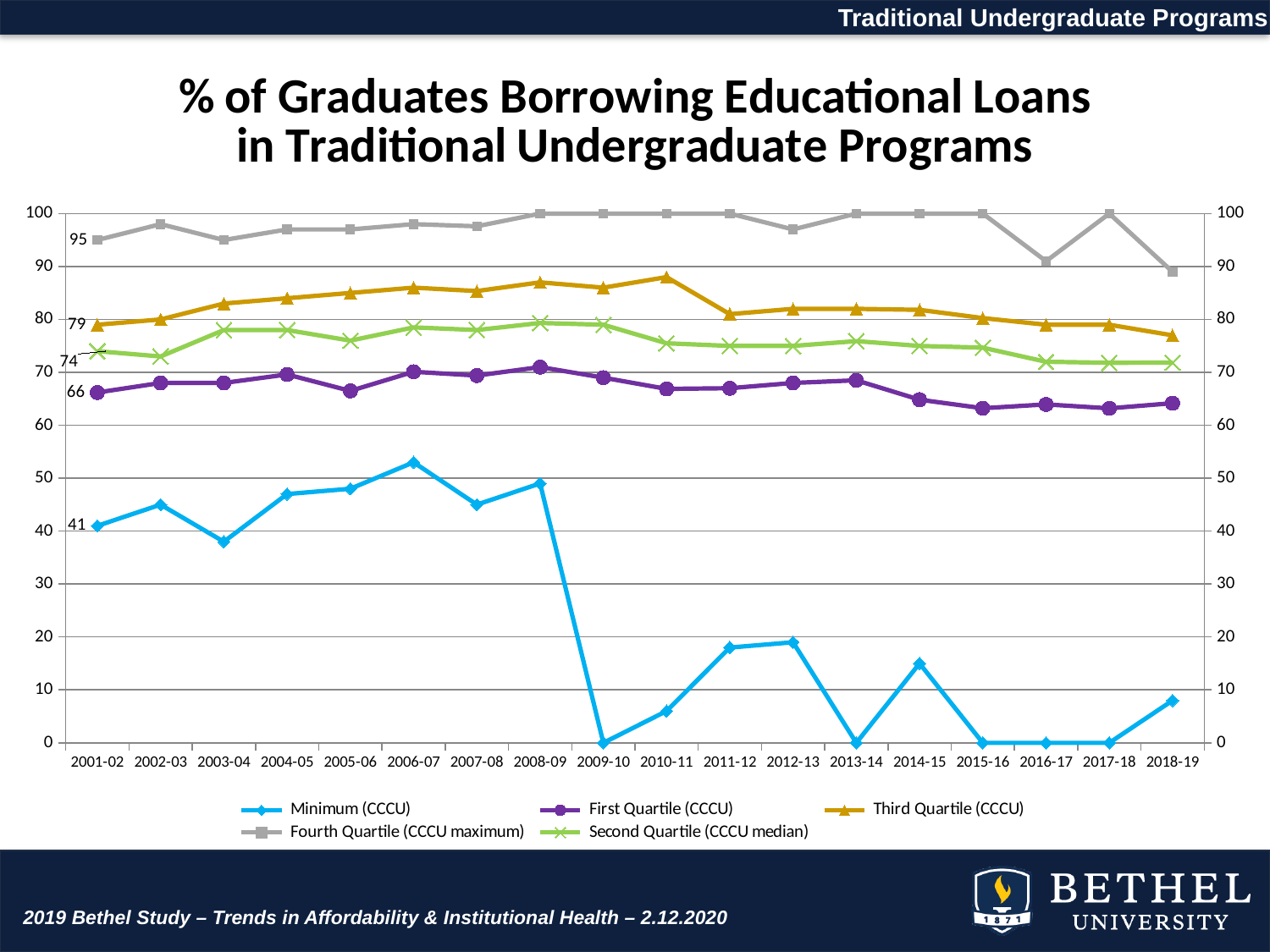

Traditional Undergraduate Programs

[unsupported chart]

2019 Bethel Study – Trends in Affordability & Institutional Health – 2.12.2020